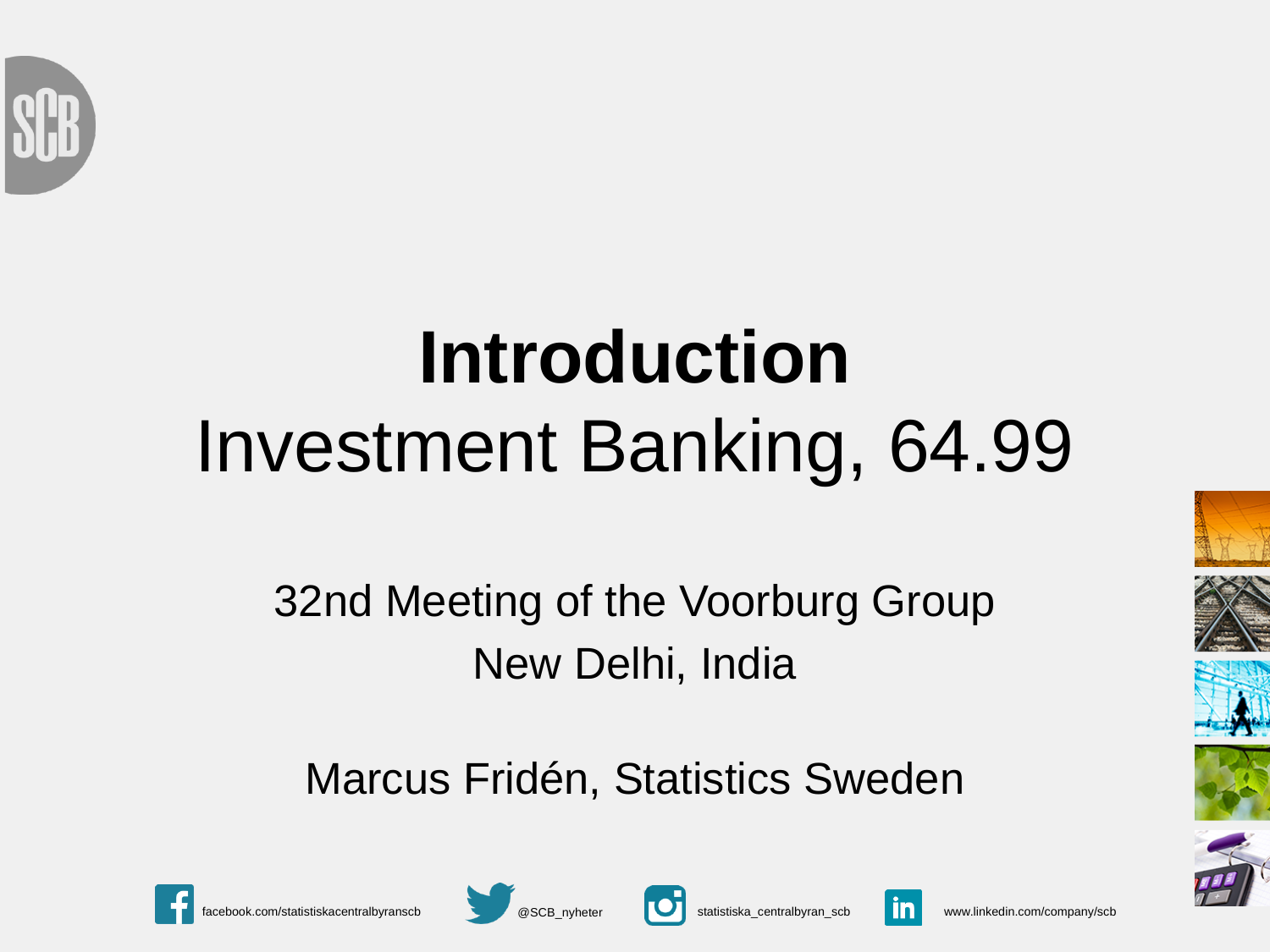

# Introduction Investment Banking, 64.99
32nd Meeting of the Voorburg Group
New Delhi, India

Marcus Fridén, Statistics Sweden